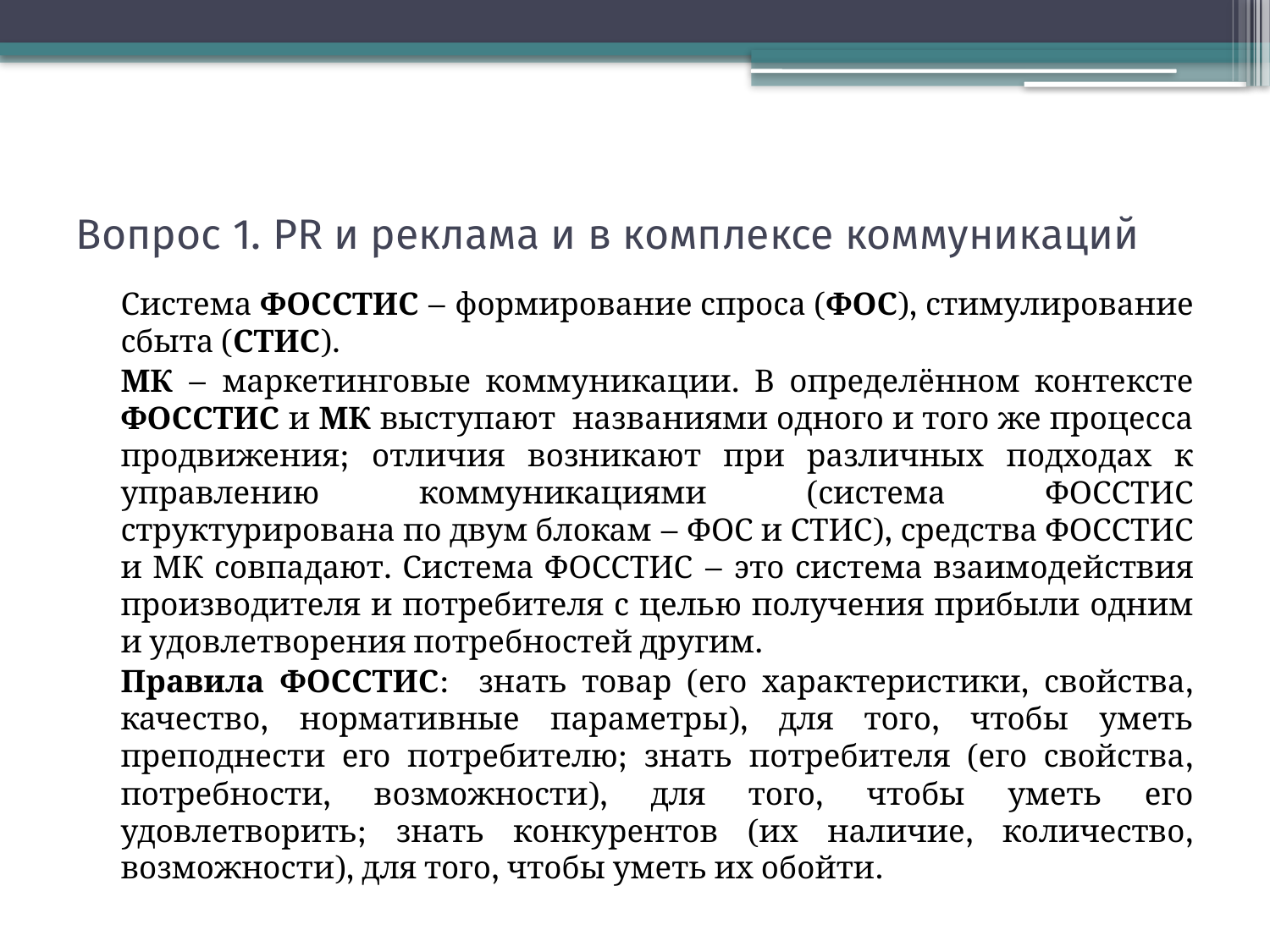

# Вопрос 1. PR и реклама и в комплексе коммуникаций
		Система ФОССТИС – формирование спроса (ФОС), стимулирование сбыта (СТИС).
		МК – маркетинговые коммуникации. В определённом контексте ФОССТИС и МК выступают  названиями одного и того же процесса продвижения; отличия возникают при различных подходах к управлению коммуникациями (система ФОССТИС структурирована по двум блокам – ФОС и СТИС), средства ФОССТИС и МК совпадают. Система ФОССТИС – это система взаимодействия производителя и потребителя с целью получения прибыли одним и удовлетворения потребностей другим.
		Правила ФОССТИС:  знать товар (его характеристики, свойства, качество, нормативные параметры), для того, чтобы уметь преподнести его потребителю; знать потребителя (его свойства, потребности, возможности), для того, чтобы уметь его удовлетворить; знать конкурентов (их наличие, количество, возможности), для того, чтобы уметь их обойти.